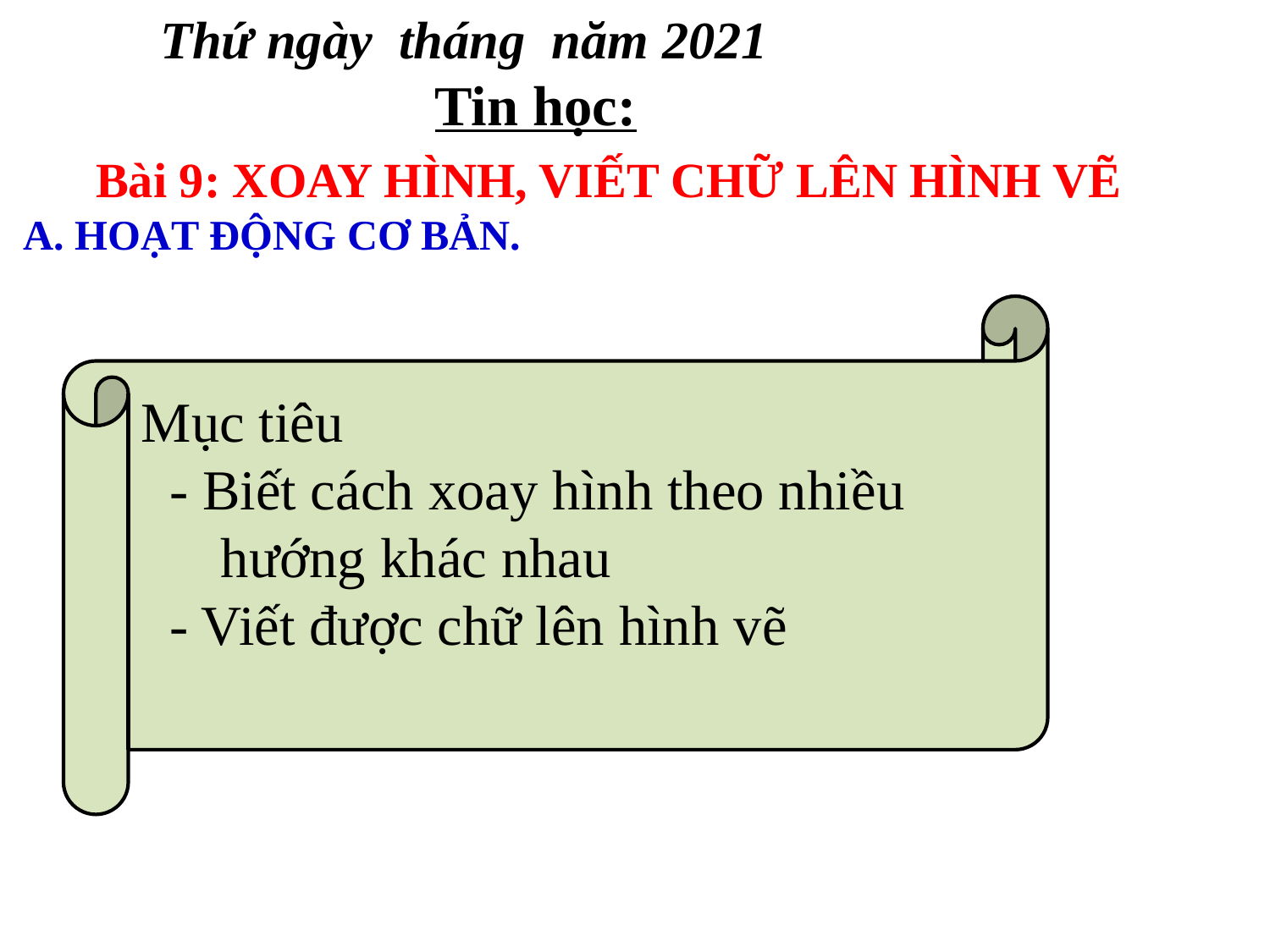

Thứ ngày  tháng  năm 2021
Tin học:
Bài 9: XOAY HÌNH, VIẾT CHỮ LÊN HÌNH VẼ
A. HOẠT ĐỘNG CƠ BẢN.
Mục tiêu
  - Biết cách xoay hình theo nhiều hướng khác nhau
  - Viết được chữ lên hình vẽ